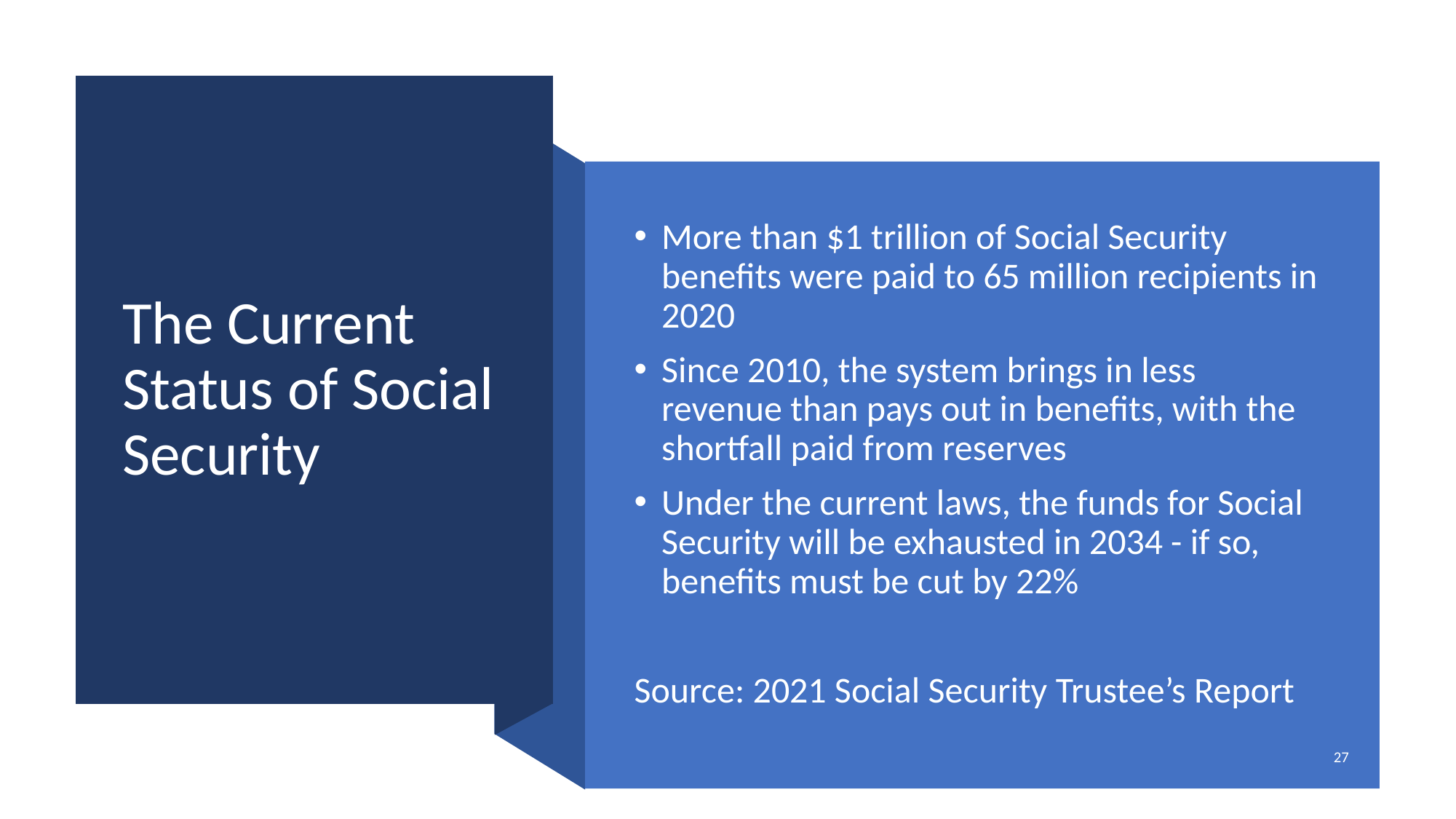

# The Current Status of Social Security

More than $1 trillion of Social Security benefits were paid to 65 million recipients in 2020
Since 2010, the system brings in less revenue than pays out in benefits, with the shortfall paid from reserves
Under the current laws, the funds for Social Security will be exhausted in 2034 - if so, benefits must be cut by 22%

Source: 2021 Social Security Trustee’s Report
27